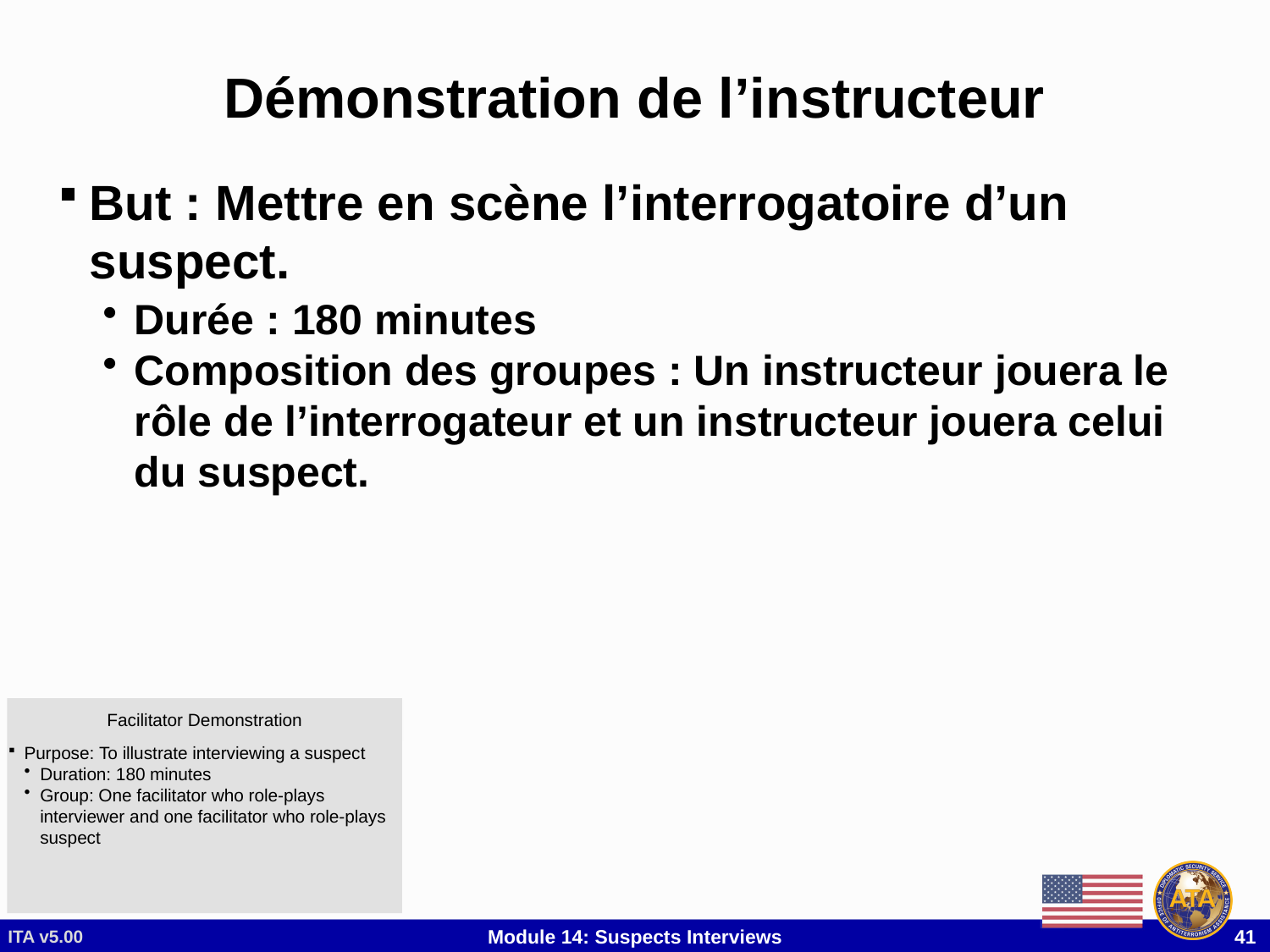

# Démonstration de l’instructeur
But : Mettre en scène l’interrogatoire d’un suspect.
Durée : 180 minutes
Composition des groupes : Un instructeur jouera le rôle de l’interrogateur et un instructeur jouera celui du suspect.
Facilitator Demonstration
Purpose: To illustrate interviewing a suspect
Duration: 180 minutes
Group: One facilitator who role-plays interviewer and one facilitator who role-plays suspect
ITA v5.00
Module 14: Suspects Interviews
 41